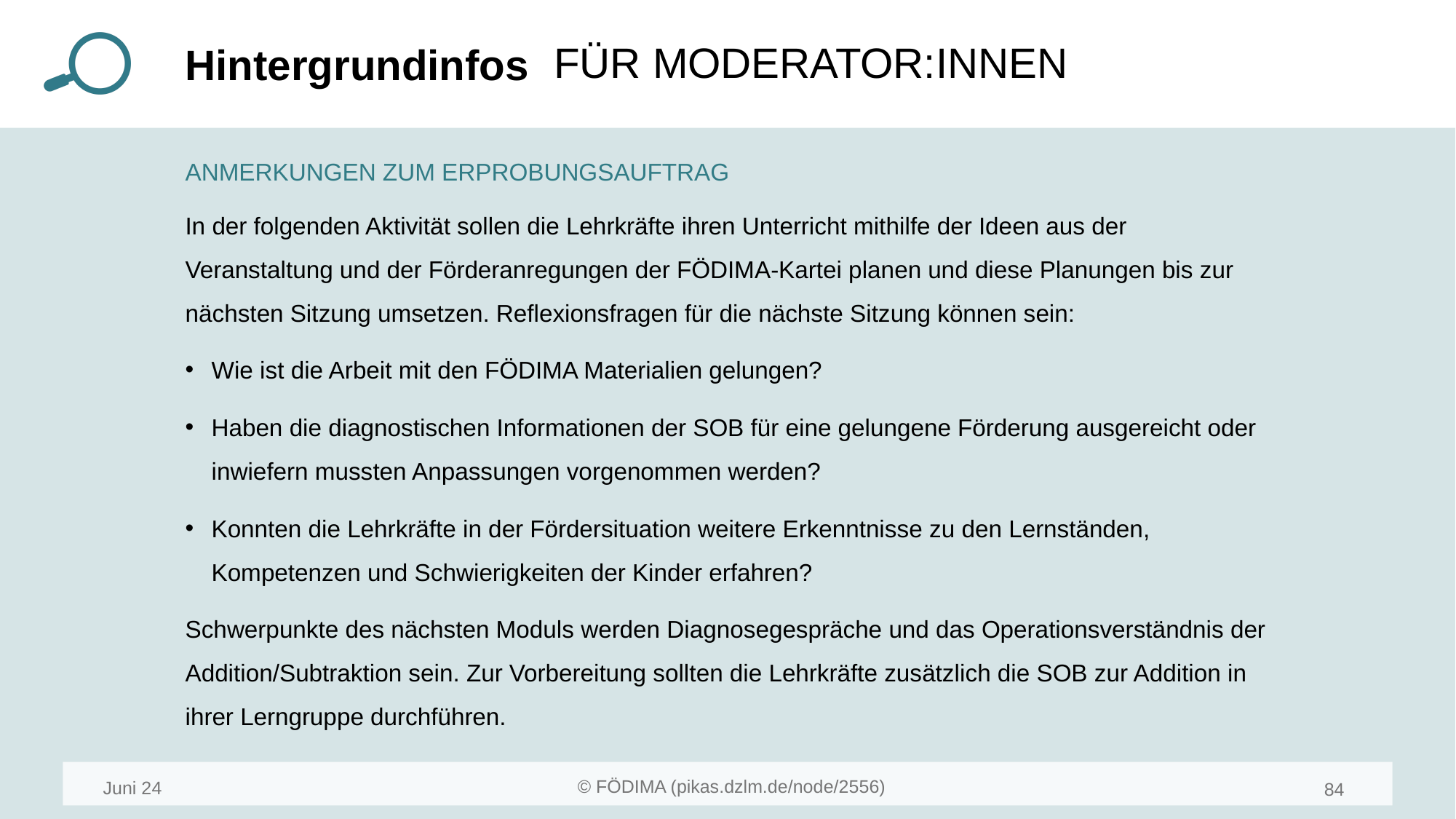

ANMERKUNGEN ZUM ERPROBUNGSAUFTRAG

In der folgenden Aktivität sollen die Lehrkräfte ihren Unterricht mithilfe der Ideen aus der Veranstaltung und der Förderanregungen der FÖDIMA-Kartei planen und diese Planungen bis zur nächsten Sitzung umsetzen. Reflexionsfragen für die nächste Sitzung können sein:
Wie ist die Arbeit mit den FÖDIMA Materialien gelungen?
Haben die diagnostischen Informationen der SOB für eine gelungene Förderung ausgereicht oder inwiefern mussten Anpassungen vorgenommen werden?
Konnten die Lehrkräfte in der Fördersituation weitere Erkenntnisse zu den Lernständen, Kompetenzen und Schwierigkeiten der Kinder erfahren?
Schwerpunkte des nächsten Moduls werden Diagnosegespräche und das Operationsverständnis der Addition/Subtraktion sein. Zur Vorbereitung sollten die Lehrkräfte zusätzlich die SOB zur Addition in ihrer Lerngruppe durchführen.

Juni 24
84